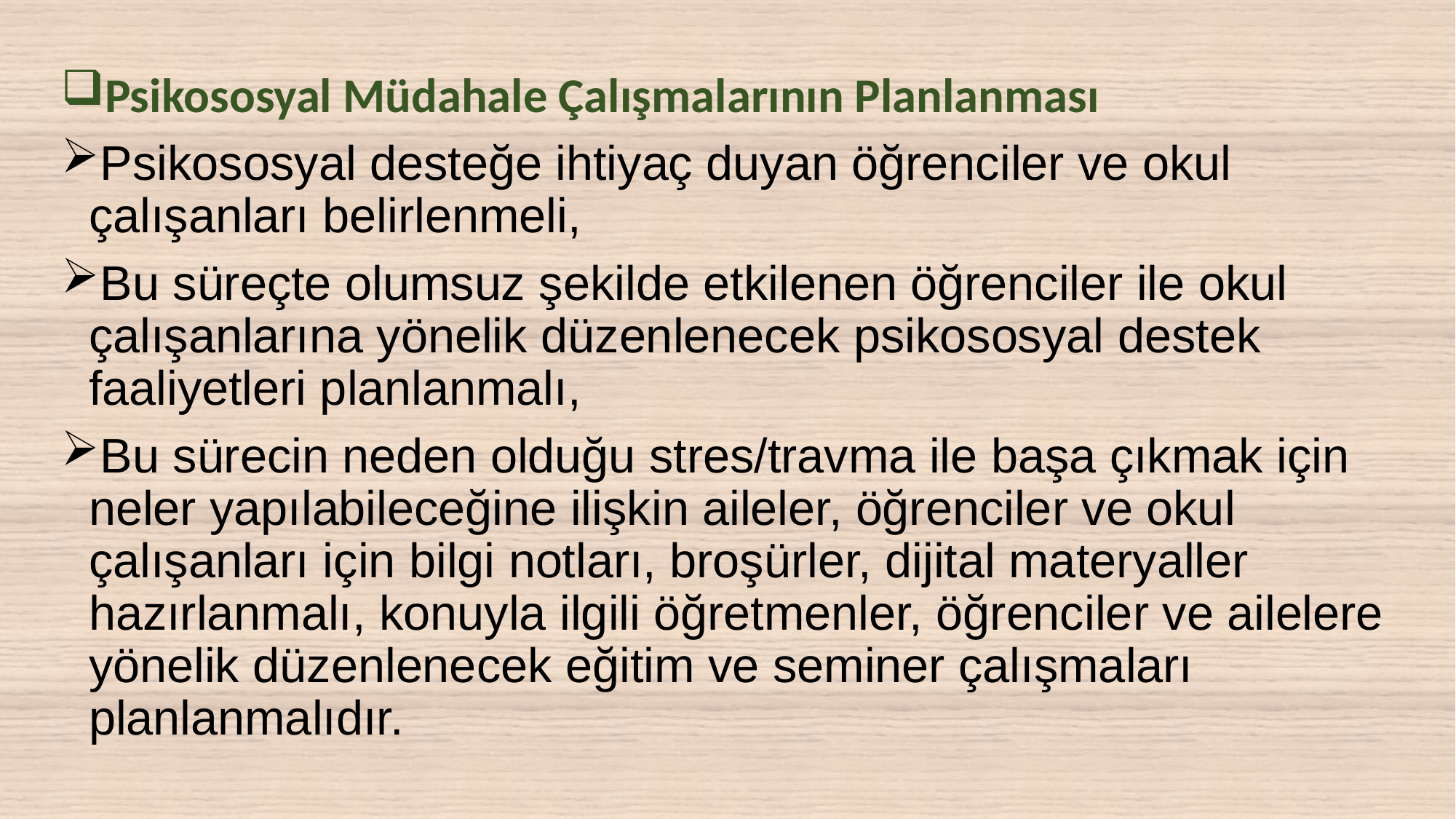

Psikososyal Müdahale Çalışmalarının Planlanması
Psikososyal desteğe ihtiyaç duyan öğrenciler ve okul çalışanları belirlenmeli,
Bu süreçte olumsuz şekilde etkilenen öğrenciler ile okul çalışanlarına yönelik düzenlenecek psikososyal destek faaliyetleri planlanmalı,
Bu sürecin neden olduğu stres/travma ile başa çıkmak için neler yapılabileceğine ilişkin aileler, öğrenciler ve okul çalışanları için bilgi notları, broşürler, dijital materyaller hazırlanmalı, konuyla ilgili öğretmenler, öğrenciler ve ailelere yönelik düzenlenecek eğitim ve seminer çalışmaları planlanmalıdır.